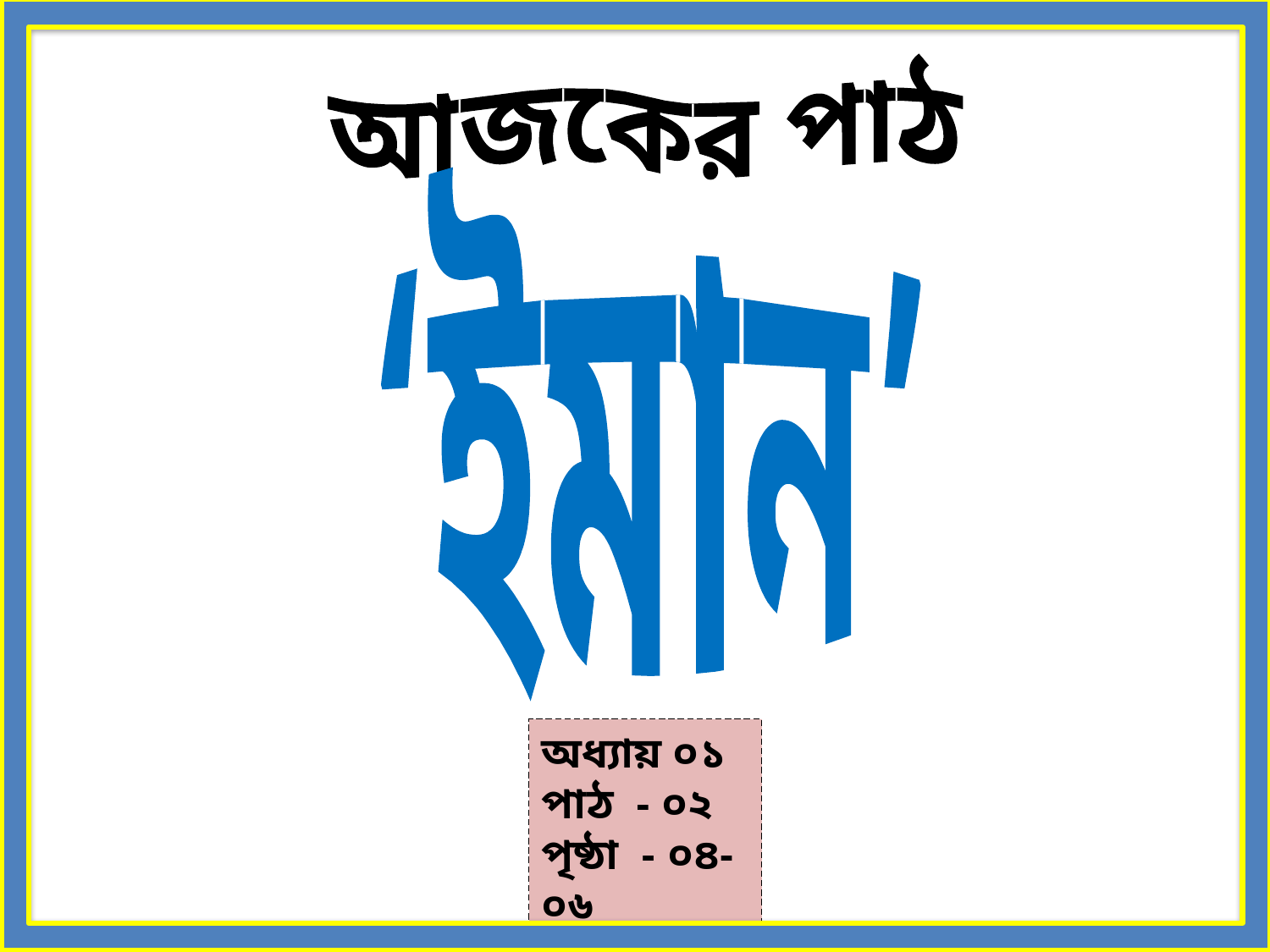

আজকের পাঠ
‘ইমান’
অধ্যায় ০১
পাঠ  - ০২
পৃষ্ঠা  - ০৪-০৬